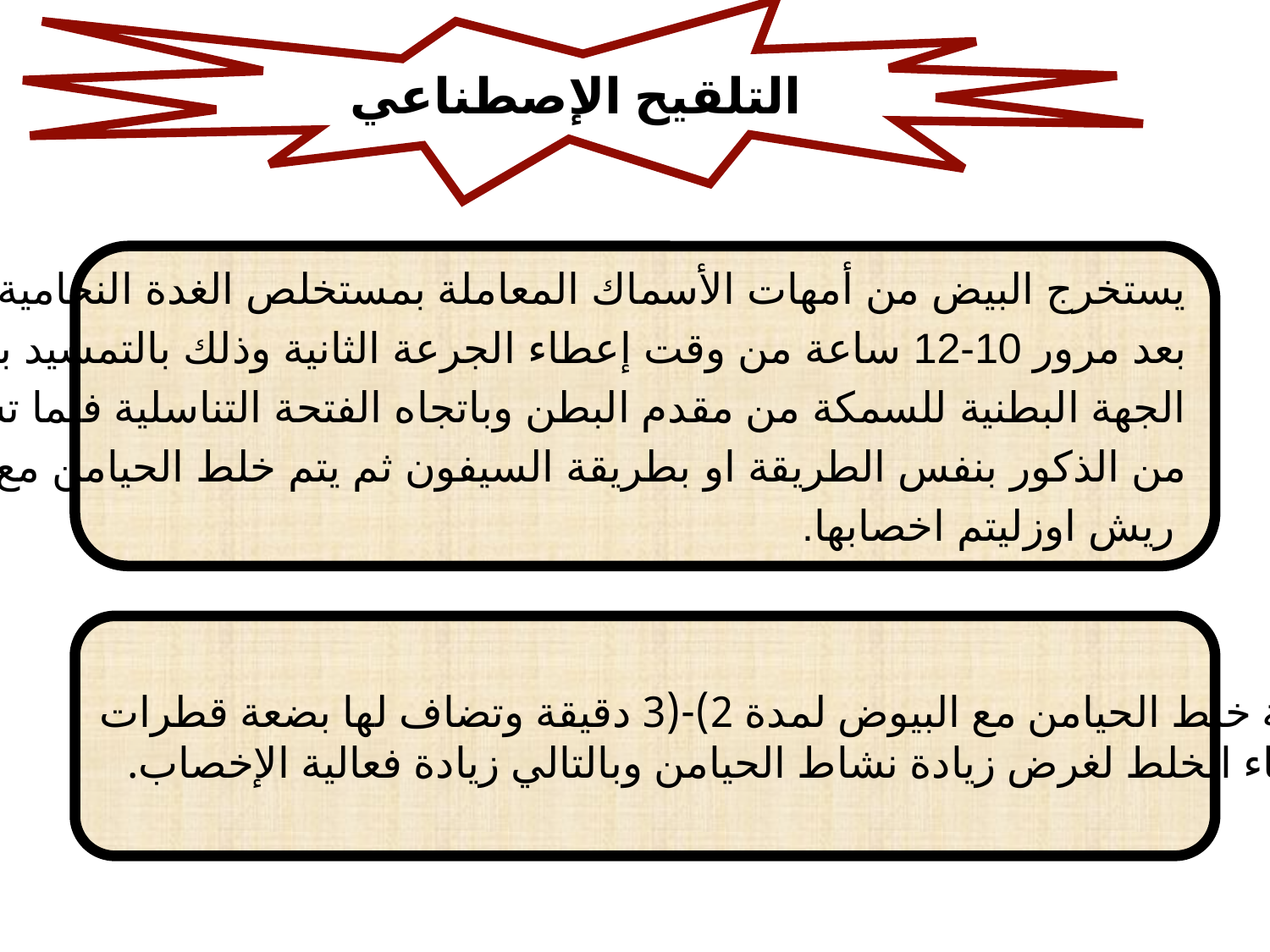

التلقيح الإصطناعي

يستخرج البيض من أمهات الأسماك المعاملة بمستخلص الغدة النخامية .P.G
بعد مرور 10-12 ساعة من وقت إعطاء الجرعة الثانية وذلك بالتمسيد باليد على
الجهة البطنية للسمكة من مقدم البطن وباتجاه الفتحة التناسلية فيما تستخرج الحيامن
من الذكور بنفس الطريقة او بطريقة السيفون ثم يتم خلط الحيامن مع البيض بواسطة
 ريش اوزليتم اخصابها.

تستمر عملية خلط الحيامن مع البيوض لمدة 2)-(3 دقيقة وتضاف لها بضعة قطرات
 من الماء أثناء الخلط لغرض زيادة نشاط الحيامن وبالتالي زيادة فعالية الإخصاب.